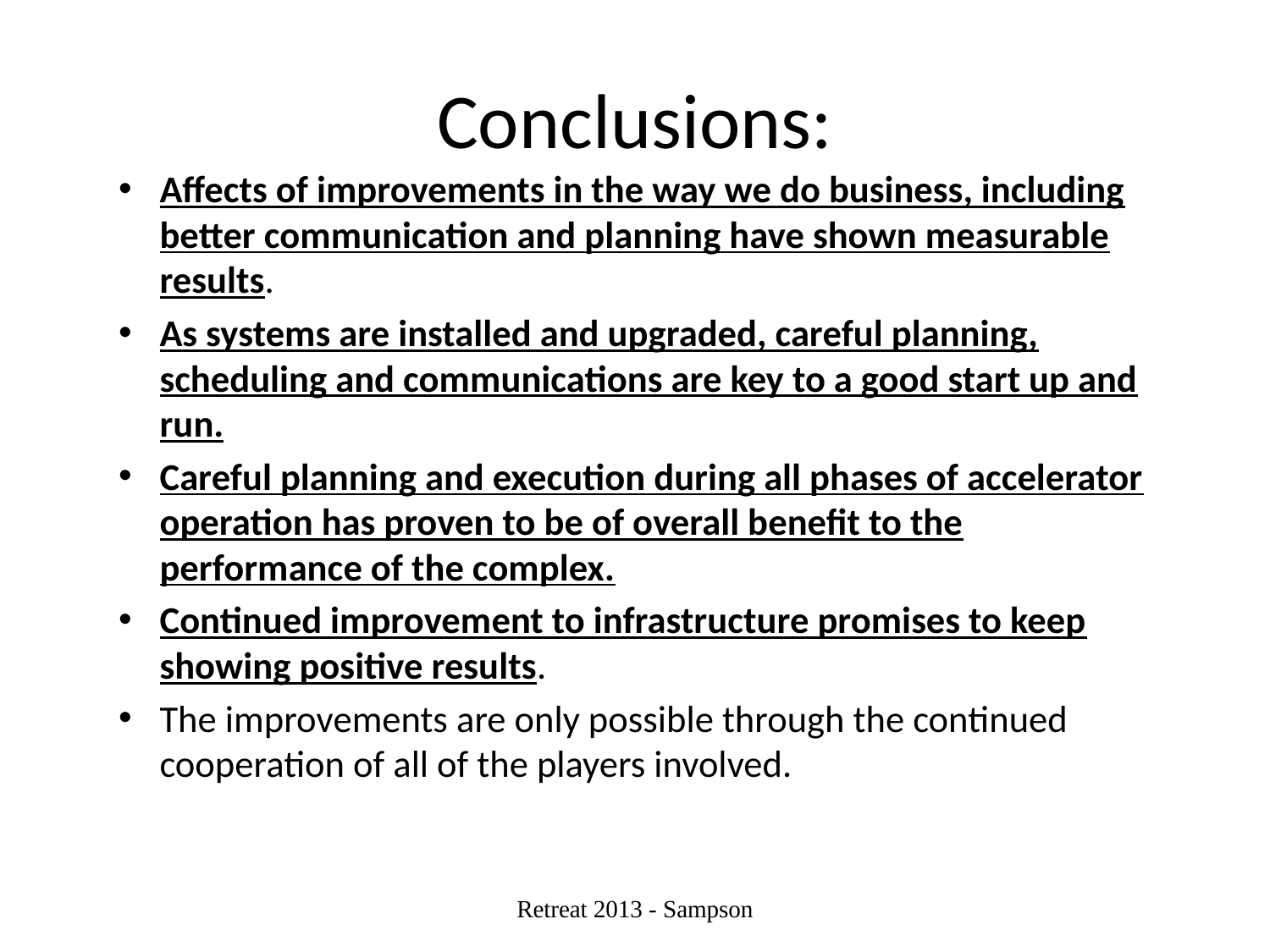

# Conclusions:
Affects of improvements in the way we do business, including better communication and planning have shown measurable results.
As systems are installed and upgraded, careful planning, scheduling and communications are key to a good start up and run.
Careful planning and execution during all phases of accelerator operation has proven to be of overall benefit to the performance of the complex.
Continued improvement to infrastructure promises to keep showing positive results.
The improvements are only possible through the continued cooperation of all of the players involved.

Retreat 2013 - Sampson